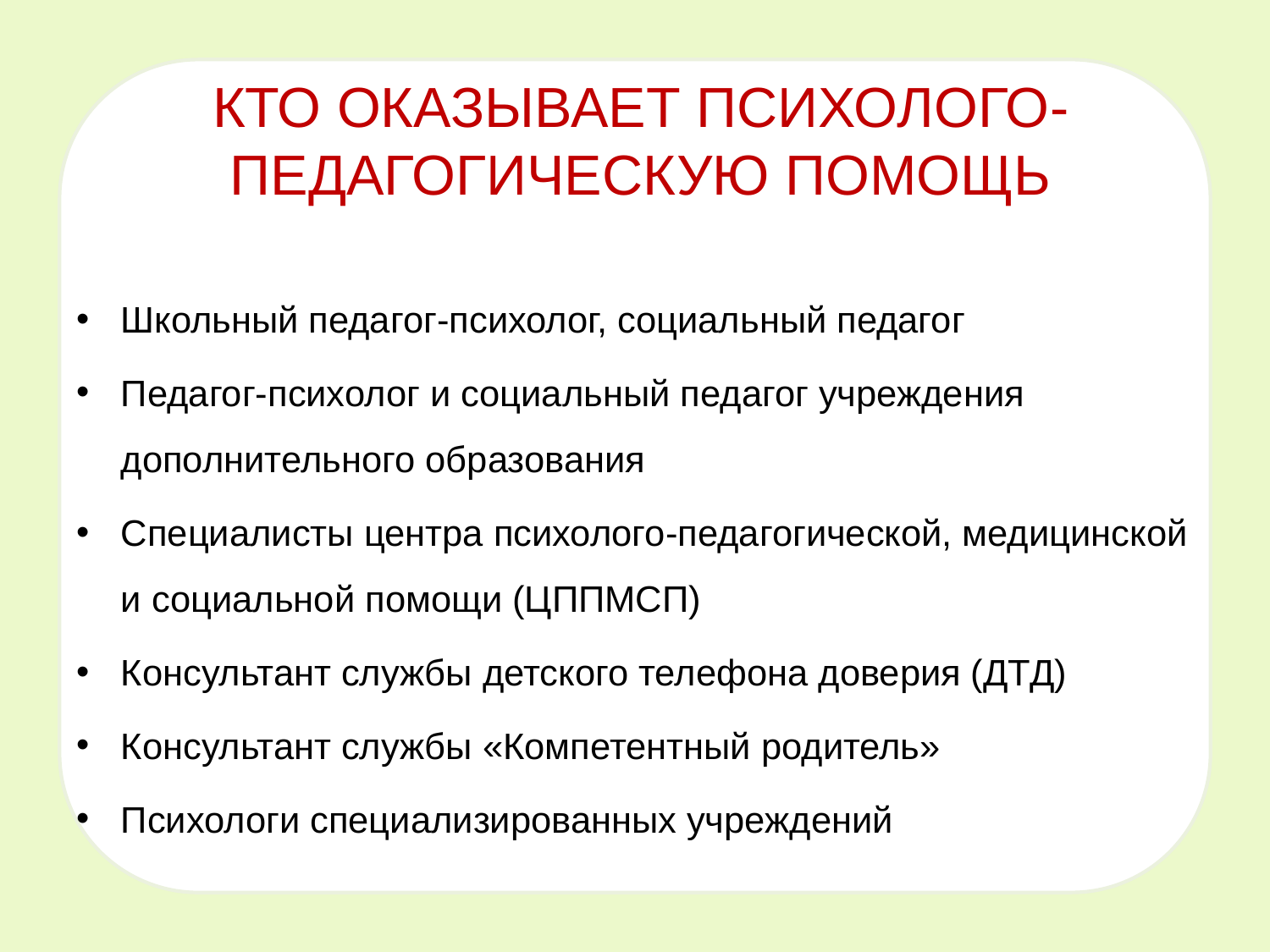

# КТО ОКАЗЫВАЕТ ПСИХОЛОГО-ПЕДАГОГИЧЕСКУЮ ПОМОЩЬ
Школьный педагог-психолог, социальный педагог
Педагог-психолог и социальный педагог учреждения дополнительного образования
Специалисты центра психолого-педагогической, медицинской и социальной помощи (ЦППМСП)
Консультант службы детского телефона доверия (ДТД)
Консультант службы «Компетентный родитель»
Психологи специализированных учреждений